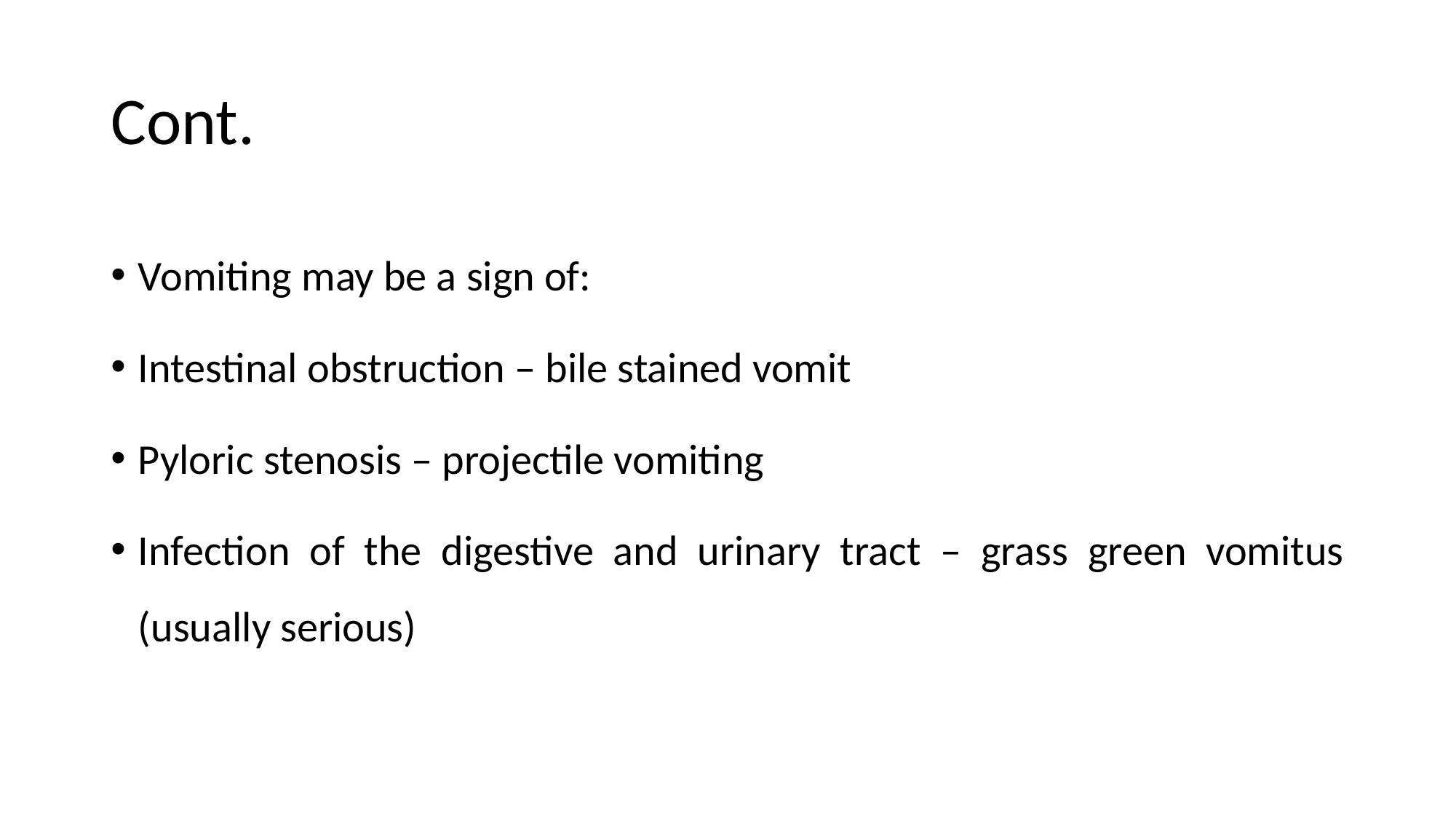

# Cont.
Vomiting may be a sign of:
Intestinal obstruction – bile stained vomit
Pyloric stenosis – projectile vomiting
Infection of the digestive and urinary tract – grass green vomitus (usually serious)